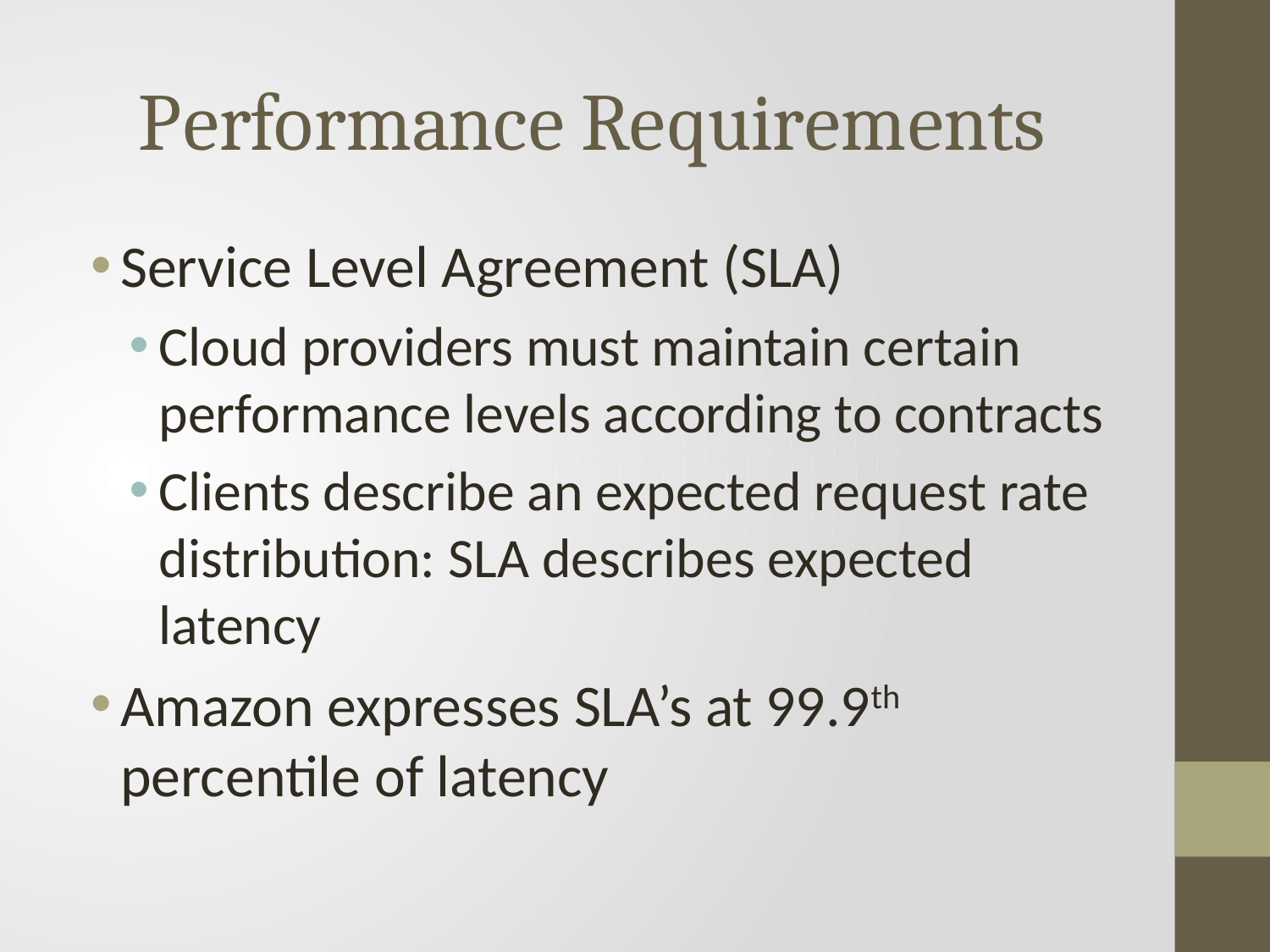

# Performance Requirements
Service Level Agreement (SLA)
Cloud providers must maintain certain performance levels according to contracts
Clients describe an expected request rate distribution: SLA describes expected latency
Amazon expresses SLA’s at 99.9th percentile of latency